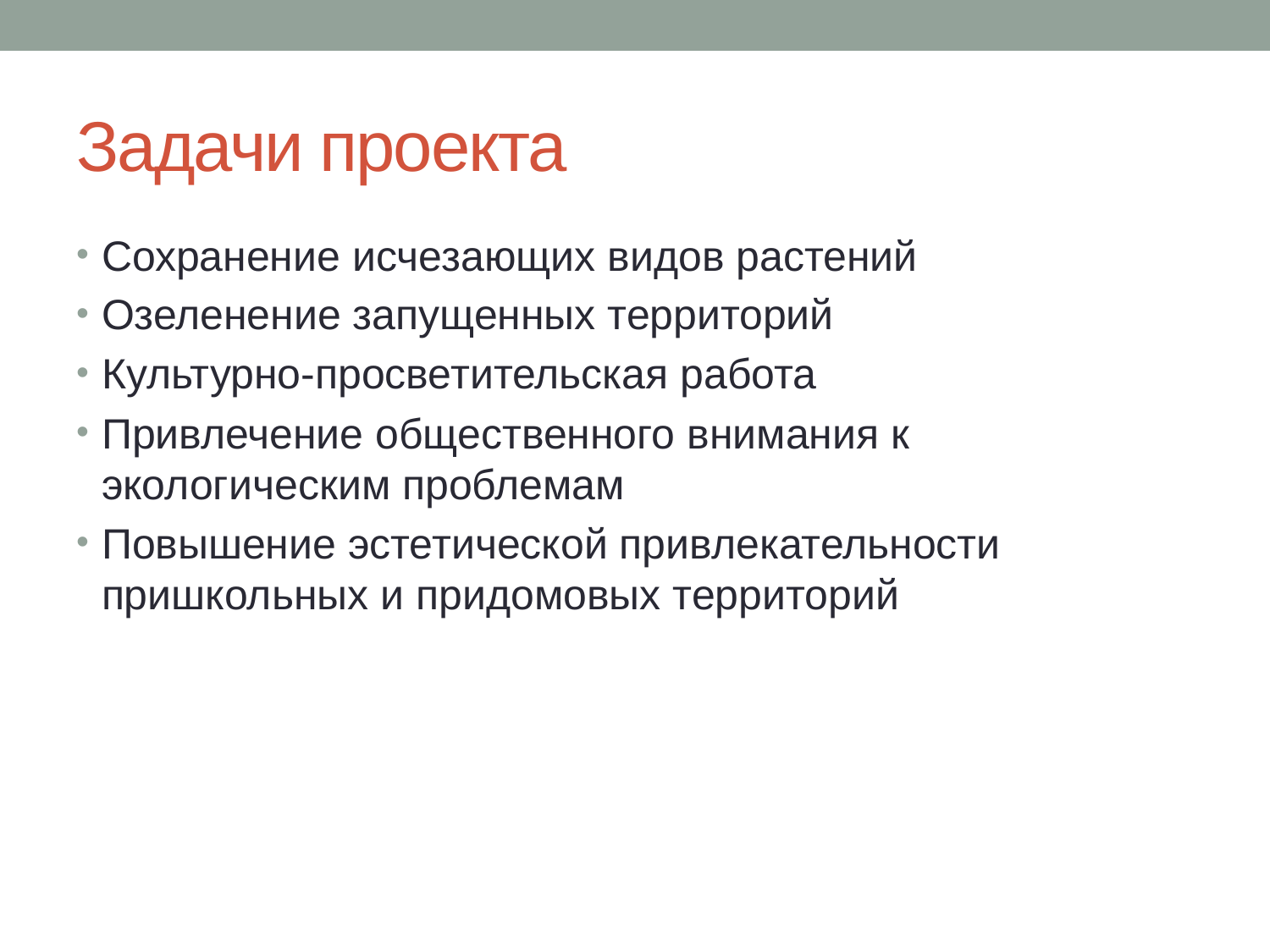

# Задачи проекта
Сохранение исчезающих видов растений
Озеленение запущенных территорий
Культурно-просветительская работа
Привлечение общественного внимания к экологическим проблемам
Повышение эстетической привлекательности пришкольных и придомовых территорий